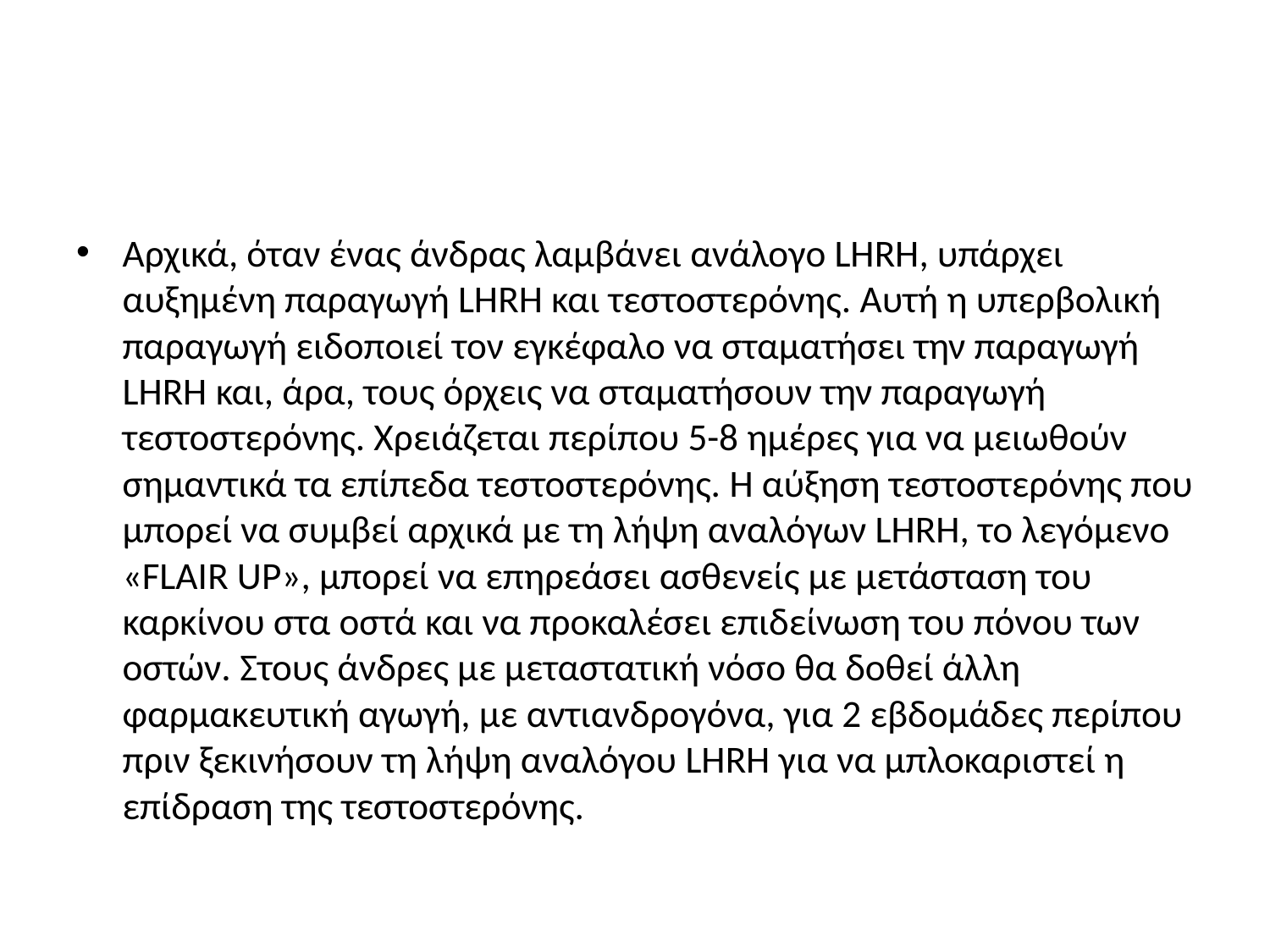

#
Αρχικά, όταν ένας άνδρας λαμβάνει ανάλογο LHRΗ, υπάρχει αυξημένη παραγωγή LHRΗ και τεστοστερόνης. Αυτή η υπερβολική παραγωγή ειδοποιεί τον εγκέφαλο να σταματήσει την παραγωγή LHRH και, άρα, τους όρχεις να σταματήσουν την παραγωγή τεστοστερόνης. Χρειάζεται περίπου 5-8 ημέρες για να μειωθούν σημαντικά τα επίπεδα τεστοστερόνης. Η αύξηση τεστοστερόνης που μπορεί να συμβεί αρχικά με τη λήψη αναλόγων LHRΗ, το λεγόμενο «FLAIR UP», μπορεί να επηρεάσει ασθενείς με μετάσταση του καρκίνου στα οστά και να προκαλέσει επιδείνωση του πόνου των οστών. Στους άνδρες με μεταστατική νόσο θα δοθεί άλλη φαρμακευτική αγωγή, με αντιανδρογόνα, για 2 εβδομάδες περίπου πριν ξεκινήσουν τη λήψη αναλόγου LHRΗ για να μπλοκαριστεί η επίδραση της τεστοστερόνης.